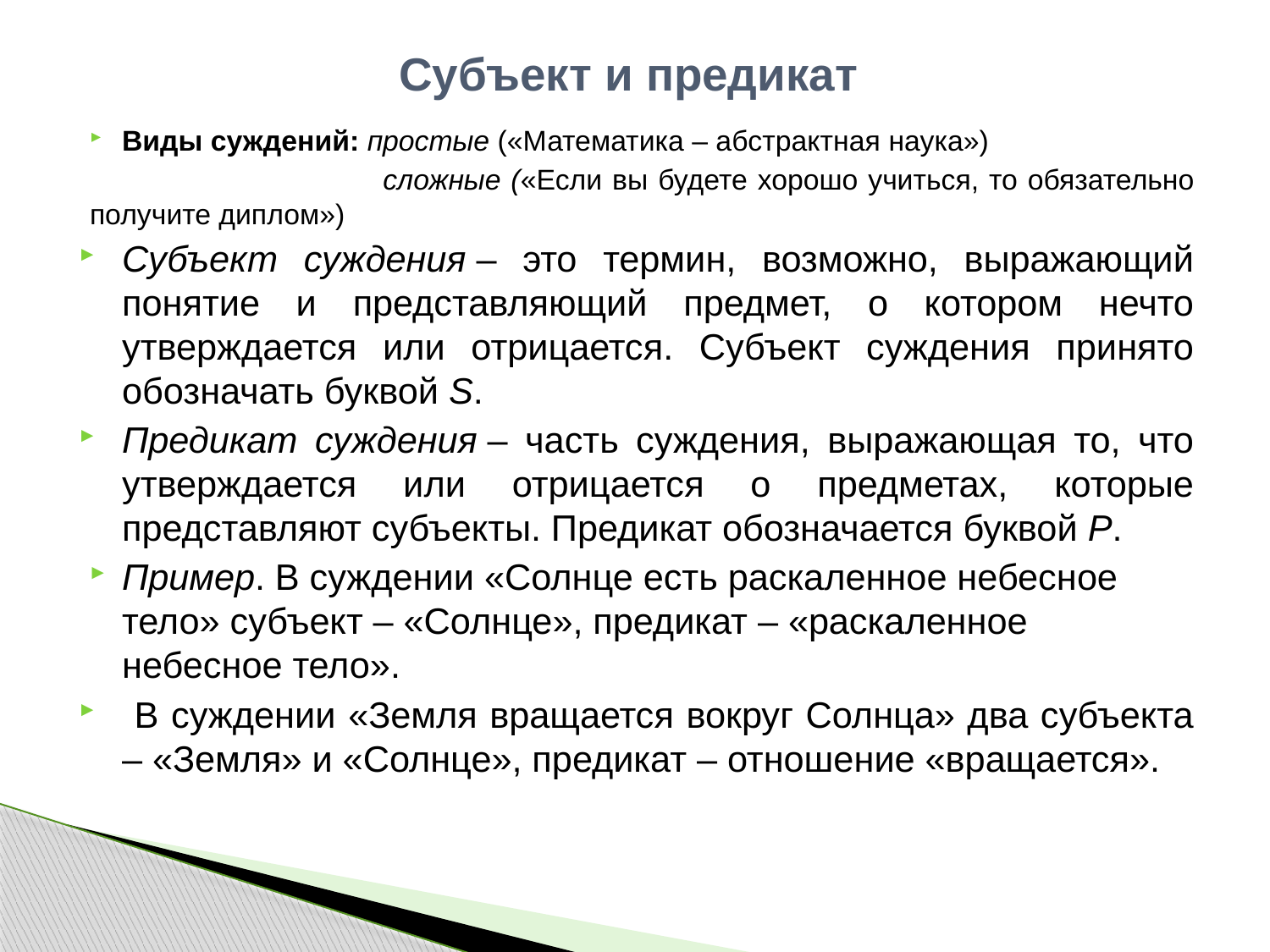

# Субъект и предикат
Виды суждений: простые («Математика – абстрактная наука»)
                             сложные («Если вы будете хорошо учиться, то обязательно получите диплом»)
Субъект суждения – это термин, возможно, выражающий понятие и представляющий предмет, о котором нечто утверждается или отрицается. Субъект суждения принято обозначать буквой S.
Предикат суждения – часть суждения, выражающая то, что утверждается или отрицается о предметах, которые представляют субъекты. Предикат обозначается буквой Р.
Пример. В суждении «Солнце есть раскаленное небесное тело» субъект – «Солнце», предикат – «раскаленное небесное тело».
 В суждении «Земля вращается вокруг Солнца» два субъекта – «Земля» и «Солнце», предикат – отношение «вращается».